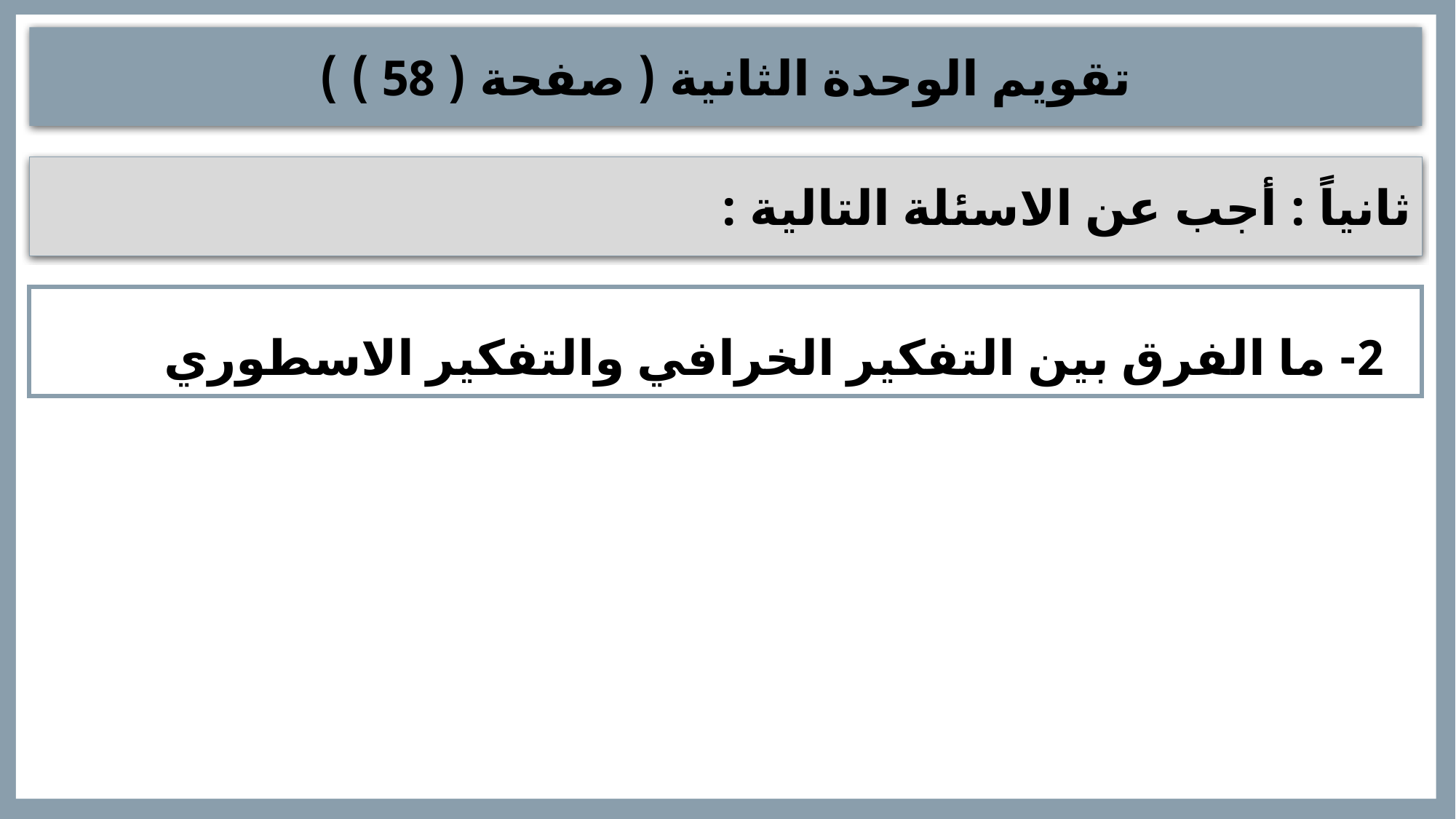

تقويم الوحدة الثانية ( صفحة ( 58 ) )
ثانياً : أجب عن الاسئلة التالية :
2- ما الفرق بين التفكير الخرافي والتفكير الاسطوري